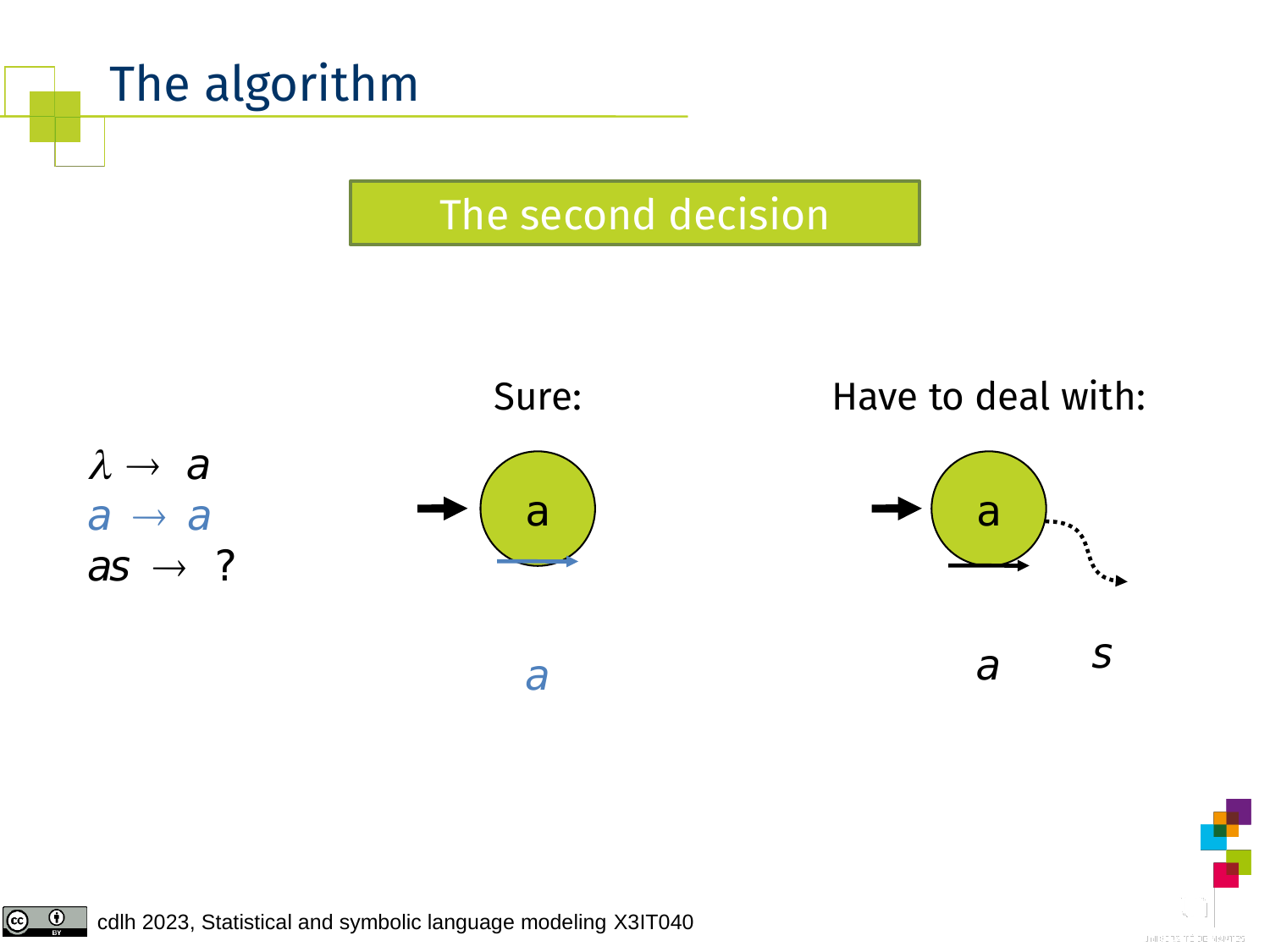

# The algorithm
The second decision
Sure:
Have to deal with:
λ → a
a → a
as → ?
a
a

s
a
a
19